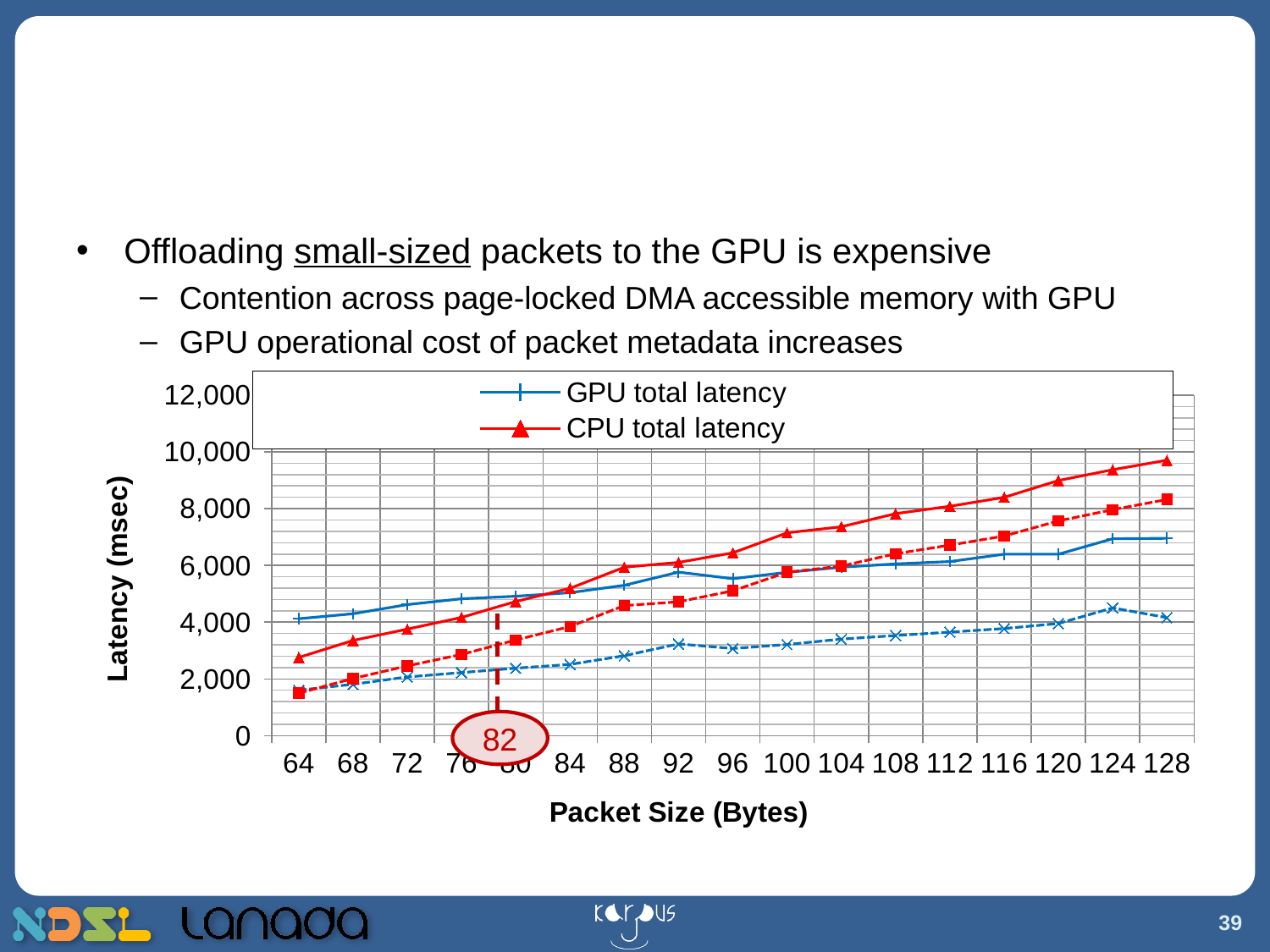

# CPU-only analysis for small-sized packets
Offloading small-sized packets to the GPU is expensive
Contention across page-locked DMA accessible memory with GPU
GPU operational cost of packet metadata increases

### Chart

| Category |  |  |  |  |
|---|---|---|---|---|
|  | 4120.797343663664 | 2755.517807477477 | 1601.5488503603603 | 1495.1470757357356 |
|  | 4294.921153423423 | 3353.988495075075 | 1809.9818566966967 | 2014.3893965465465 |
|  | 4620.778521021021 | 3754.16967021021 | 2069.535686126126 | 2458.6445484984984 |
|  | 4825.214052792792 | 4166.563472132132 | 2222.74472984985 | 2862.5555363963967 |
|  | 4914.307784024024 | 4729.579888648649 | 2378.331533753754 | 3372.0169042042044 |
|  | 5040.215225075074 | 5194.081449519519 | 2511.6721608408407 | 3845.653544714715 |
|  | 5300.1754363963955 | 5937.482813783786 | 2816.91225981982 | 4585.06727003003 |
|  | 5763.0190203002985 | 6105.953535915916 | 3233.151113273273 | 4716.77767942943 |
|  | 5532.003573183183 | 6442.282750900899 | 3072.1405664864865 | 5106.450136516517 |
|  | 5757.010480150152 | 7149.447007237238 | 3211.546580780781 | 5759.698181951952 |
|  | 5938.018310780782 | 7362.265265075076 | 3402.204157957958 | 5976.8775050750755 |
|  | 6054.019402072074 | 7823.9562905105095 | 3529.1434717117118 | 6411.915586426426 |
|  | 6136.493264054054 | 8083.469642222221 | 3649.0258009609615 | 6714.919218048048 |
|  | 6395.032705705706 | 8398.61774018018 | 3776.0180964564565 | 7036.420234864864 |
|  | 6395.971009309309 | 8989.636927237236 | 3951.6839219219214 | 7567.991459189188 |
|  | 6938.891016546546 | 9372.977680930931 | 4503.923396996997 | 7964.514002432432 |
|  | 6955.01716033033 | 9707.110157117117 | 4159.83731951952 | 8323.019744144143 |
82
39